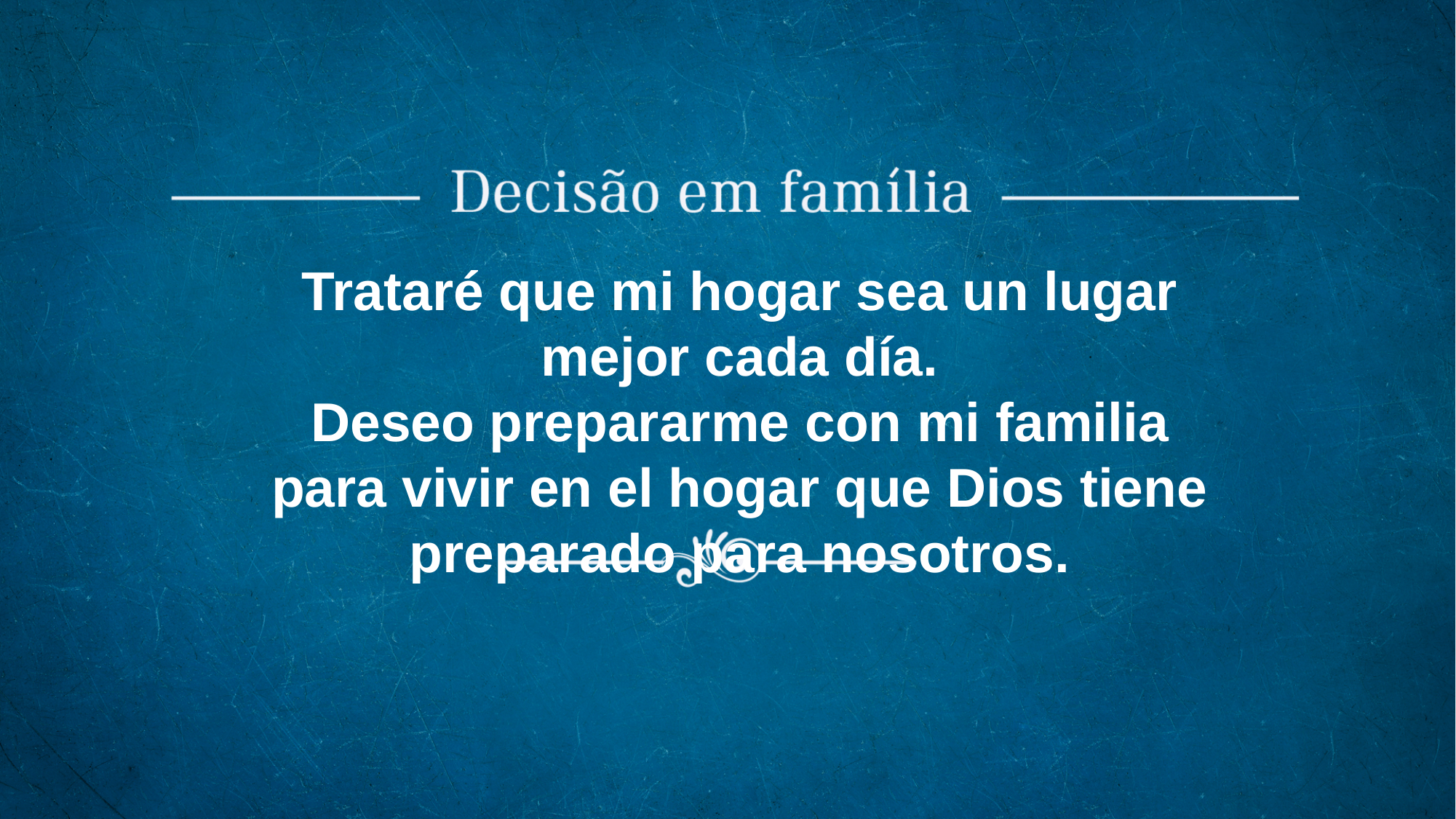

Trataré que mi hogar sea un lugar mejor cada día.
Deseo prepararme con mi familia para vivir en el hogar que Dios tiene preparado para nosotros.